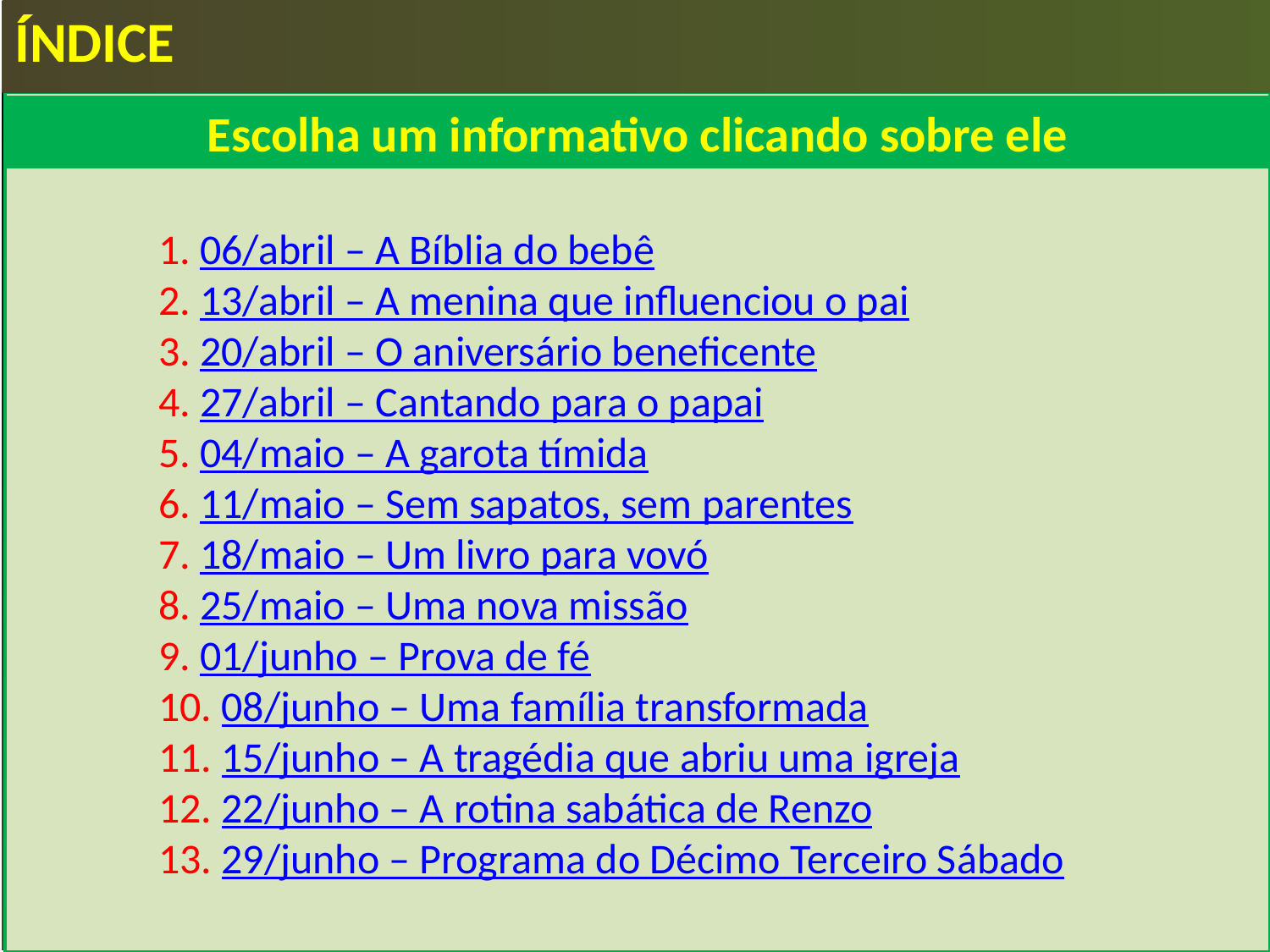

ÍNDICE
Escolha um informativo clicando sobre ele
1. 06/abril – A Bíblia do bebê
2. 13/abril – A menina que influenciou o pai
3. 20/abril – O aniversário beneficente
4. 27/abril – Cantando para o papai
5. 04/maio – A garota tímida
6. 11/maio – Sem sapatos, sem parentes
7. 18/maio – Um livro para vovó
8. 25/maio – Uma nova missão
9. 01/junho – Prova de fé
10. 08/junho – Uma família transformada
11. 15/junho – A tragédia que abriu uma igreja
12. 22/junho – A rotina sabática de Renzo
13. 29/junho – Programa do Décimo Terceiro Sábado